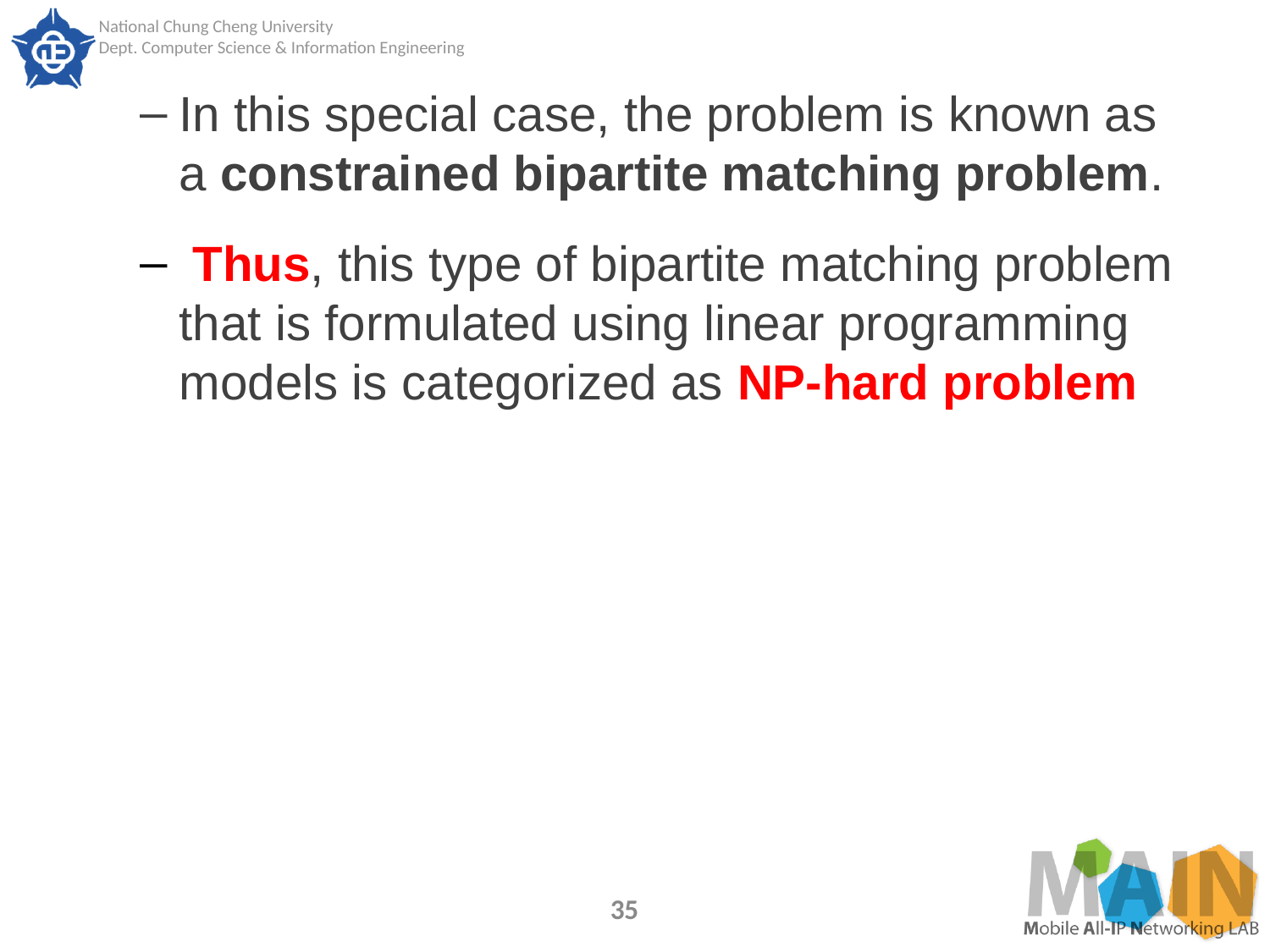

In this special case, the problem is known as a constrained bipartite matching problem.
 Thus, this type of bipartite matching problem that is formulated using linear programming models is categorized as NP-hard problem
35